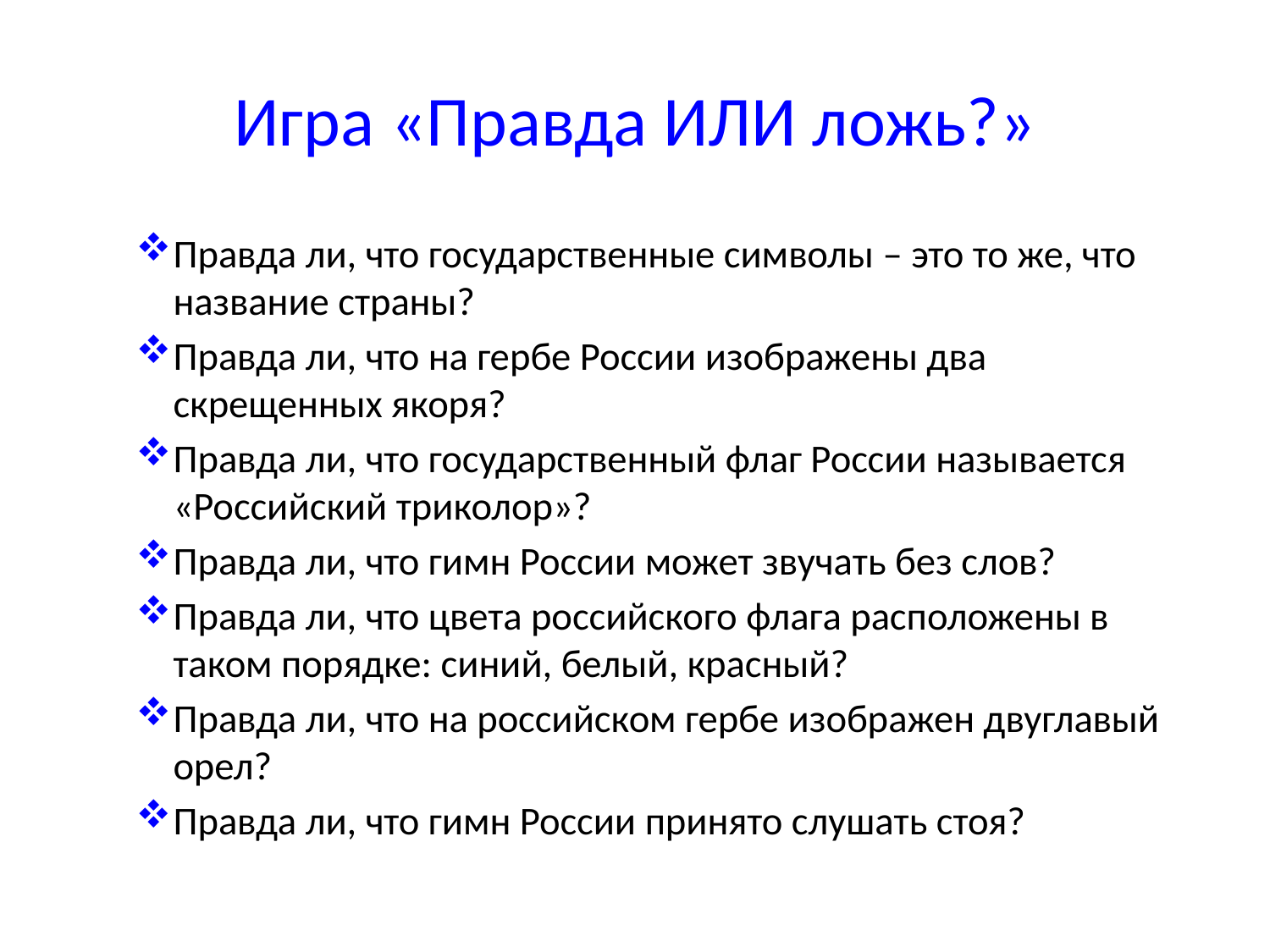

# Игра «Правда ИЛИ ложь?»
Правда ли, что государственные символы – это то же, что название страны?
Правда ли, что на гербе России изображены два скрещенных якоря?
Правда ли, что государственный флаг России называется «Российский триколор»?
Правда ли, что гимн России может звучать без слов?
Правда ли, что цвета российского флага расположены в таком порядке: синий, белый, красный?
Правда ли, что на российском гербе изображен двуглавый орел?
Правда ли, что гимн России принято слушать стоя?